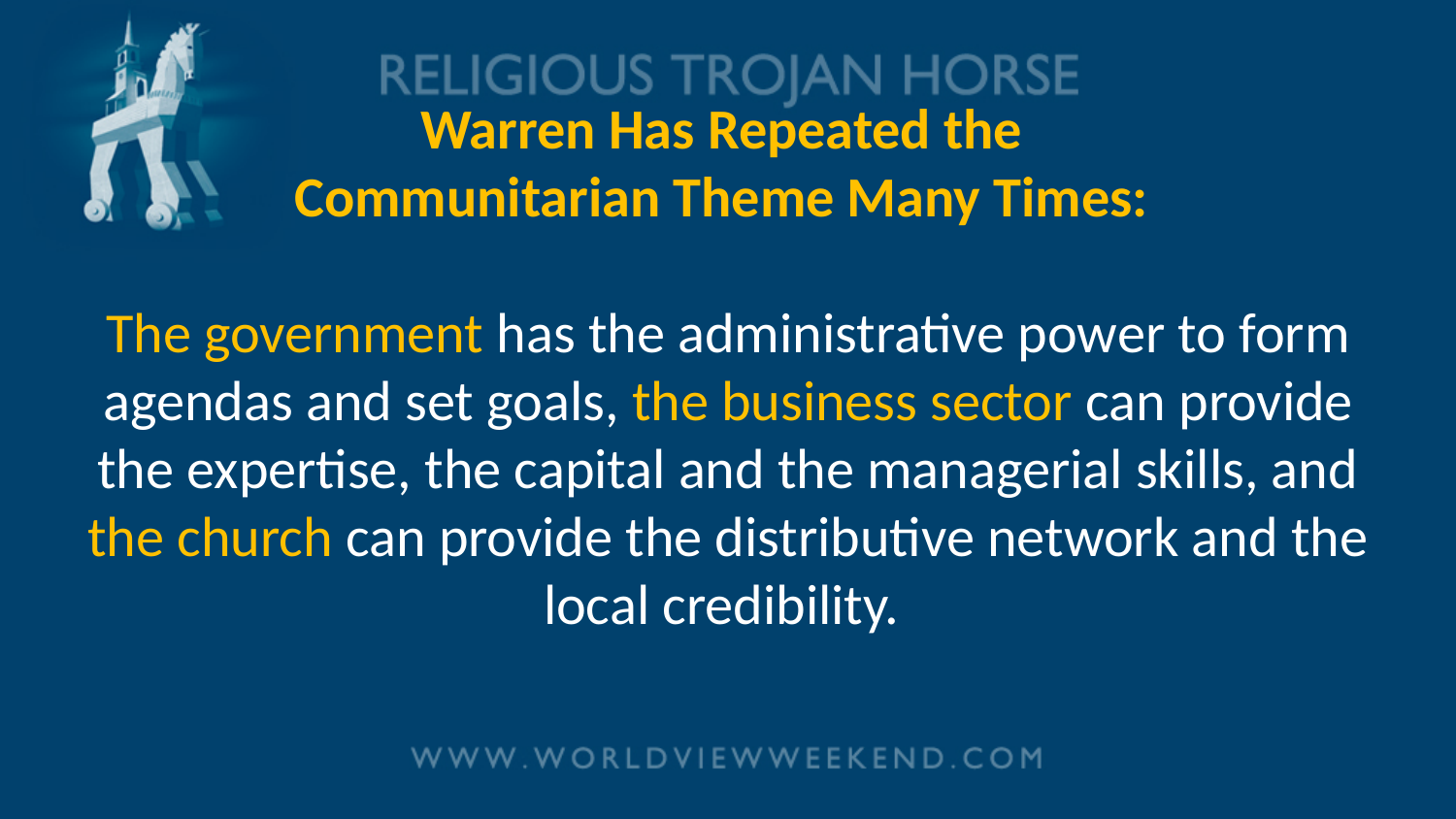

# Warren Has Repeated the Communitarian Theme Many Times: The government has the administrative power to form agendas and set goals, the business sector can provide the expertise, the capital and the managerial skills, and the church can provide the distributive network and the local credibility.